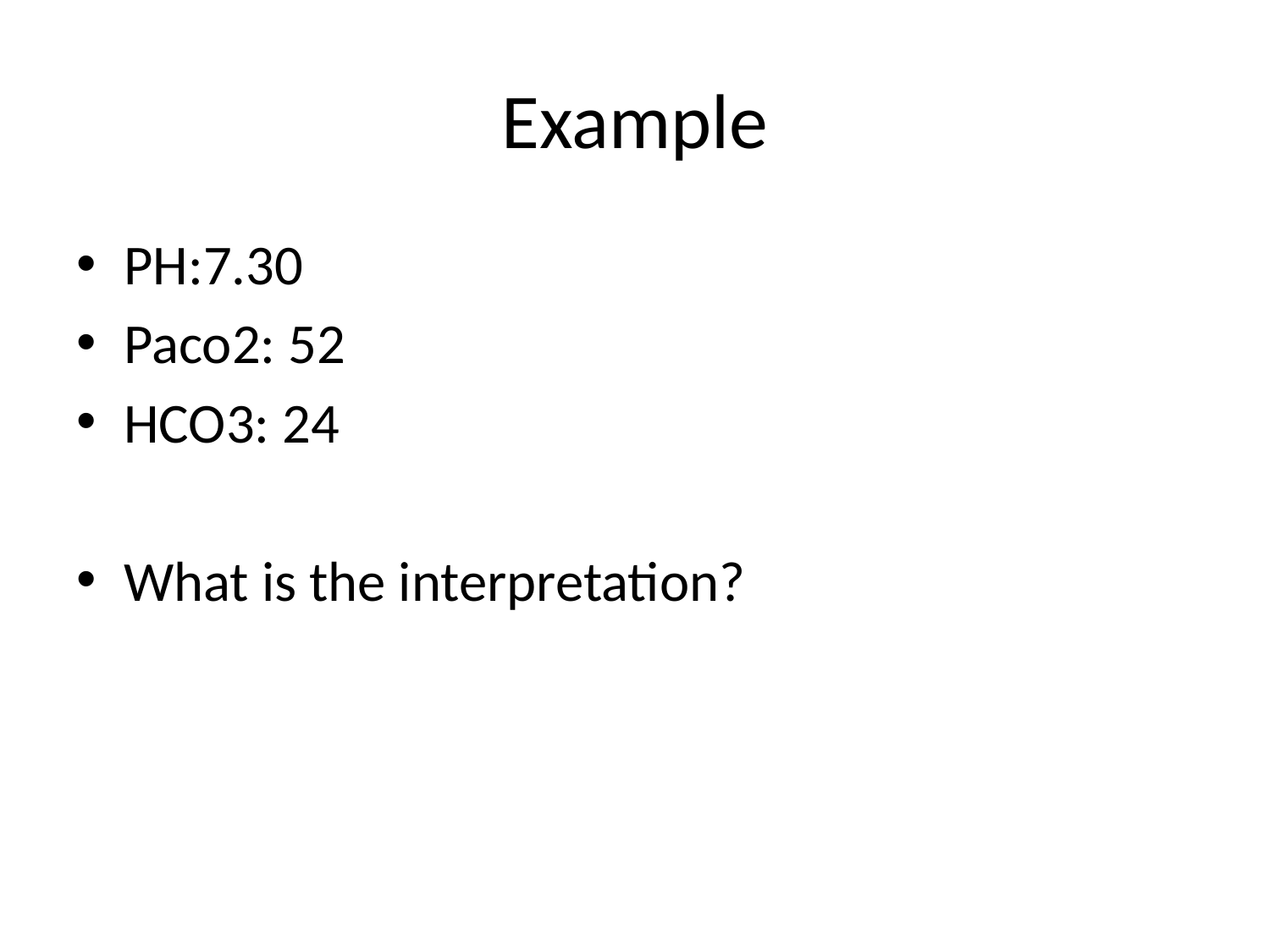

# Example
PH:7.30
Paco2: 52
HCO3: 24

What is the interpretation?